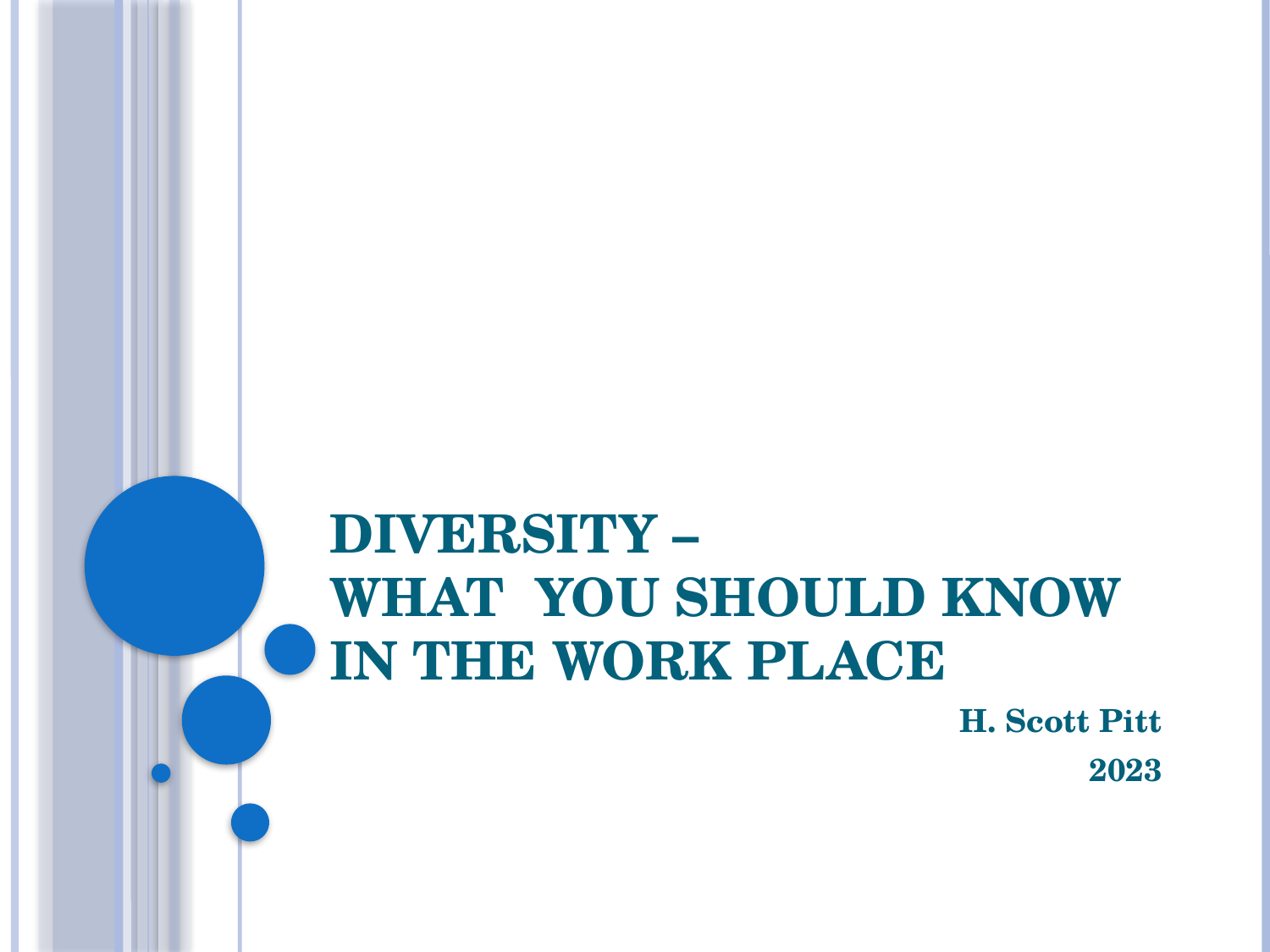

# Diversity – What  You Should Know In The Work Place
H. Scott Pitt
2023